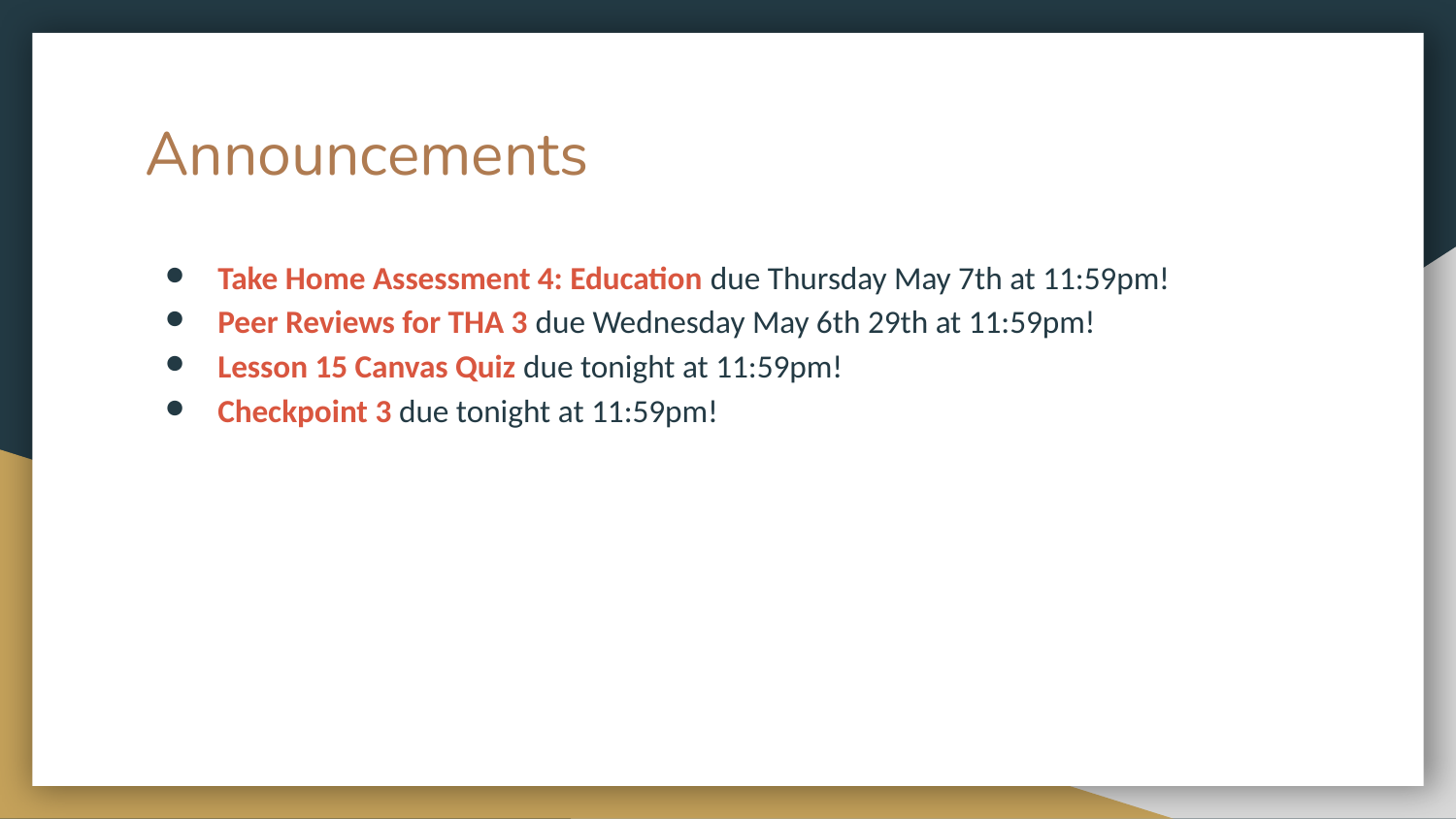

# Announcements
Take Home Assessment 4: Education due Thursday May 7th at 11:59pm!
Peer Reviews for THA 3 due Wednesday May 6th 29th at 11:59pm!
Lesson 15 Canvas Quiz due tonight at 11:59pm!
Checkpoint 3 due tonight at 11:59pm!